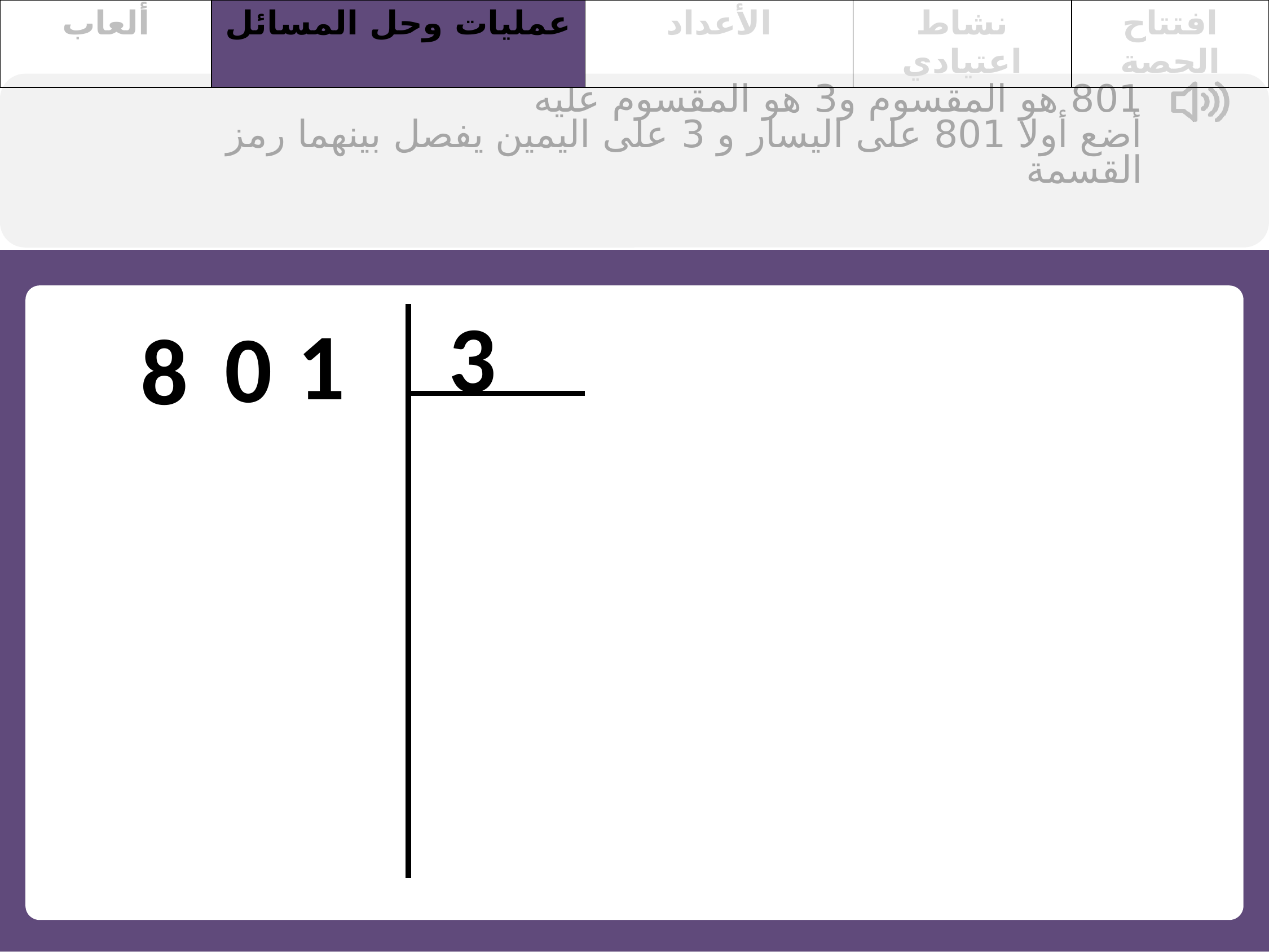

| ألعاب | عمليات وحل المسائل | الأعداد | نشاط اعتيادي | افتتاح الحصة |
| --- | --- | --- | --- | --- |

801 هو المقسوم و3 هو المقسوم عليه
أضع أولا 801 على اليسار و 3 على اليمين يفصل بينهما رمز القسمة

3
1
0
8